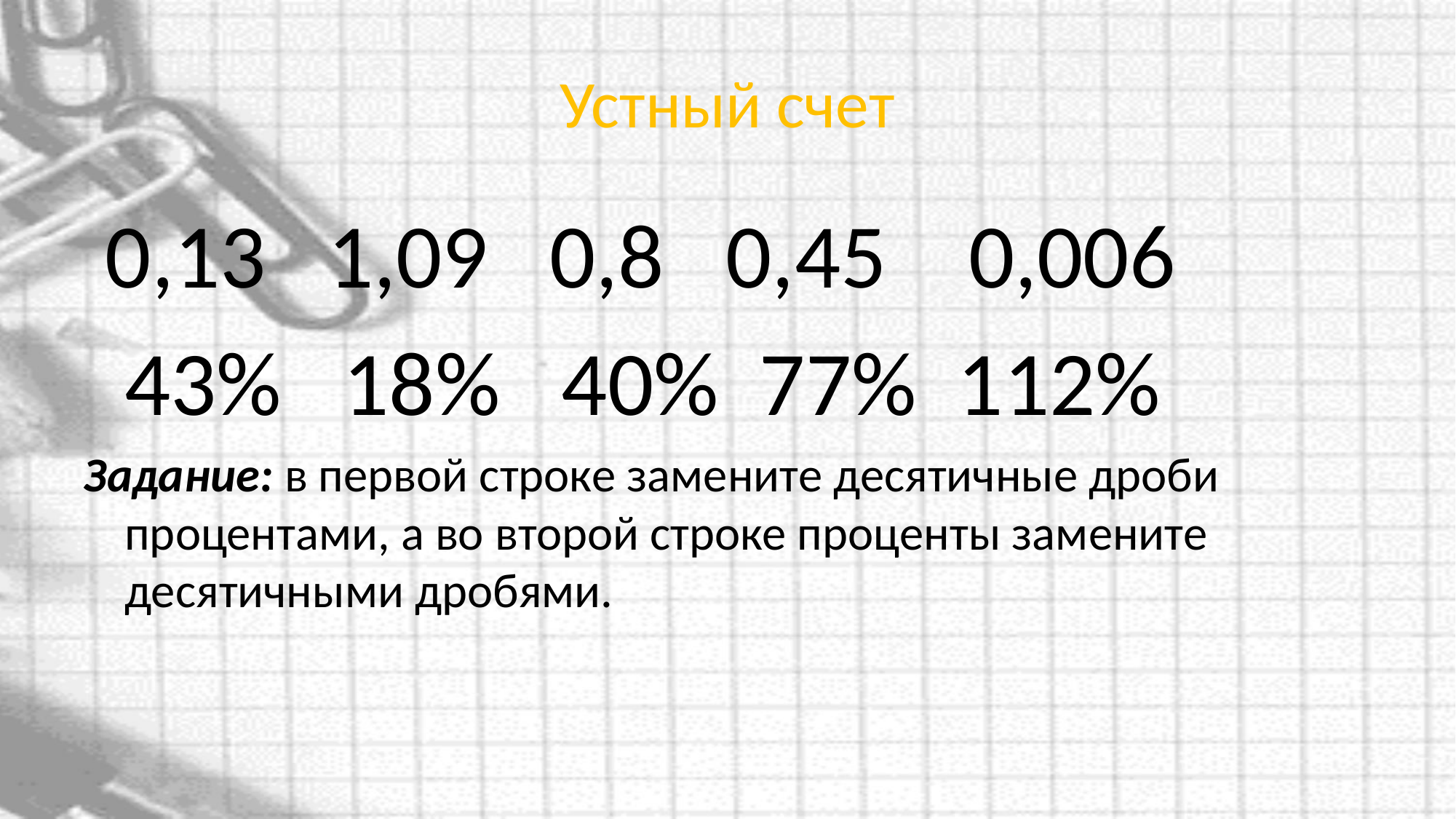

# Устный счет
  0,13   1,09   0,8   0,45    0,006
  43%   18%   40%  77%  112%
Задание: в первой строке замените десятичные дроби процентами, а во второй строке проценты замените десятичными дробями.